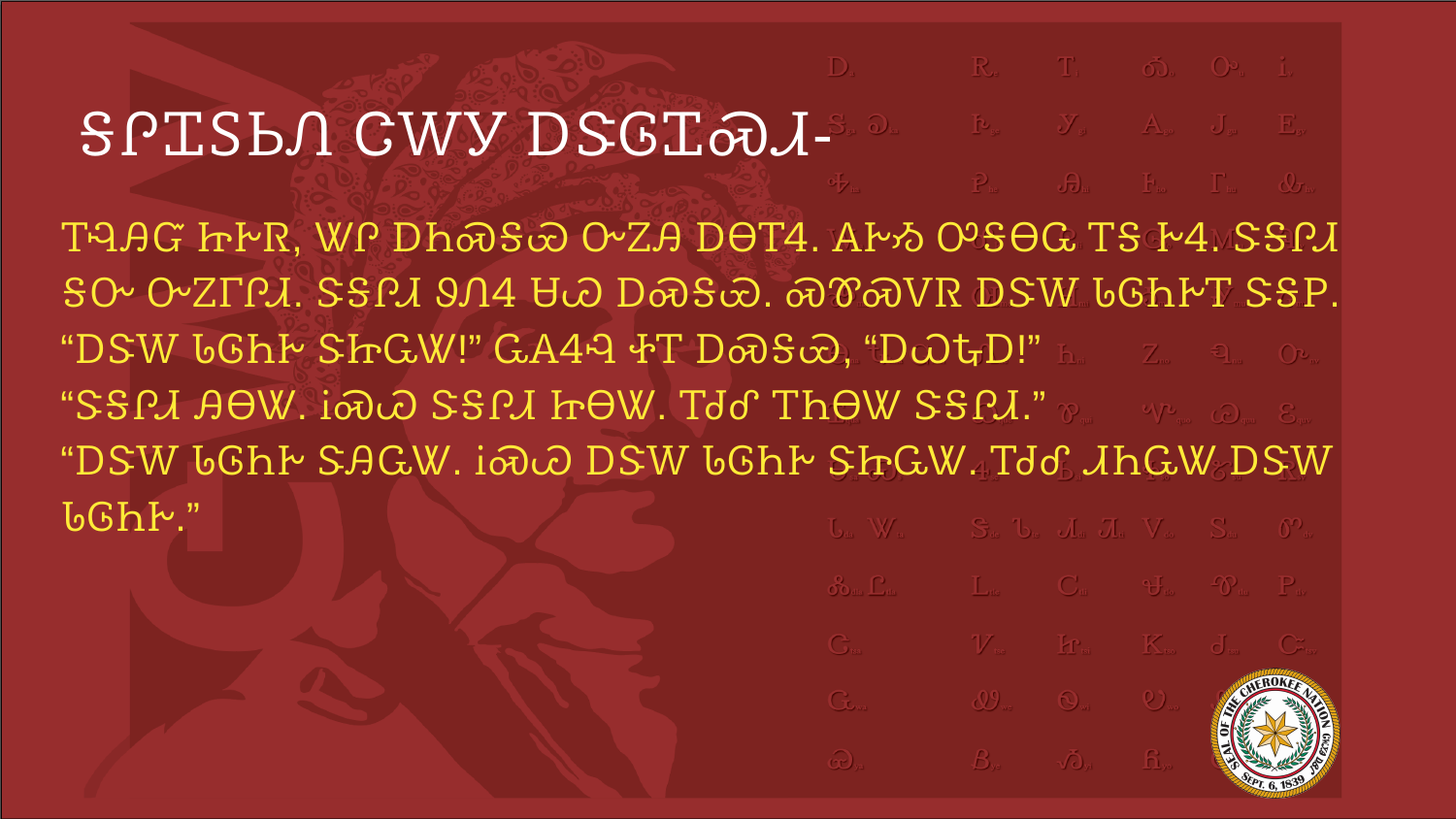

# ᎦᎵᏆᏚᏏᏁ ᏣᎳᎩ ᎠᏕᎶᏆᏍᏗ-
ᎢᎸᎯᏳ ᏥᎨᏒ, ᏔᎵ ᎠᏂᏍᎦᏯ ᏅᏃᎯ ᎠᎾᎢᏎ. ᎪᎨᏱ ᎤᎦᎾᏩ ᎢᎦ ᎨᏎ. ᏕᎦᎵᏗ ᎦᏅ ᏅᏃᎱᎵᏗ. ᏕᎦᎵᏗ ᏭᏁᏎ ᏌᏊ ᎠᏍᎦᏯ. ᏍᏈᏍᏙᏒ ᎠᏕᎳ ᏓᎶᏂᎨᎢ ᏕᎦᏢ. “ᎠᏕᎳ ᏓᎶᏂᎨ ᏕᏥᏩᏔ!” ᏩᎪᏎᎸ ᏐᎢ ᎠᏍᎦᏯ, “ᎠᏇᎿᎠ!”
“ᏕᎦᎵᏗ ᎯᎾᏔ. ᎥᏍᏊ ᏕᎦᎵᏗ ᏥᎾᏔ. ᎢᏧᎴ ᎢᏂᎾᏔ ᏕᎦᎵᏗ.”
“ᎠᏕᎳ ᏓᎶᏂᎨ ᏕᎯᏩᏔ. ᎥᏍᏊ ᎠᏕᎳ ᏓᎶᏂᎨ ᏕᏥᏩᏔ. ᎢᏧᎴ ᏗᏂᏩᏔ ᎠᏕᎳ ᏓᎶᏂᎨ.”